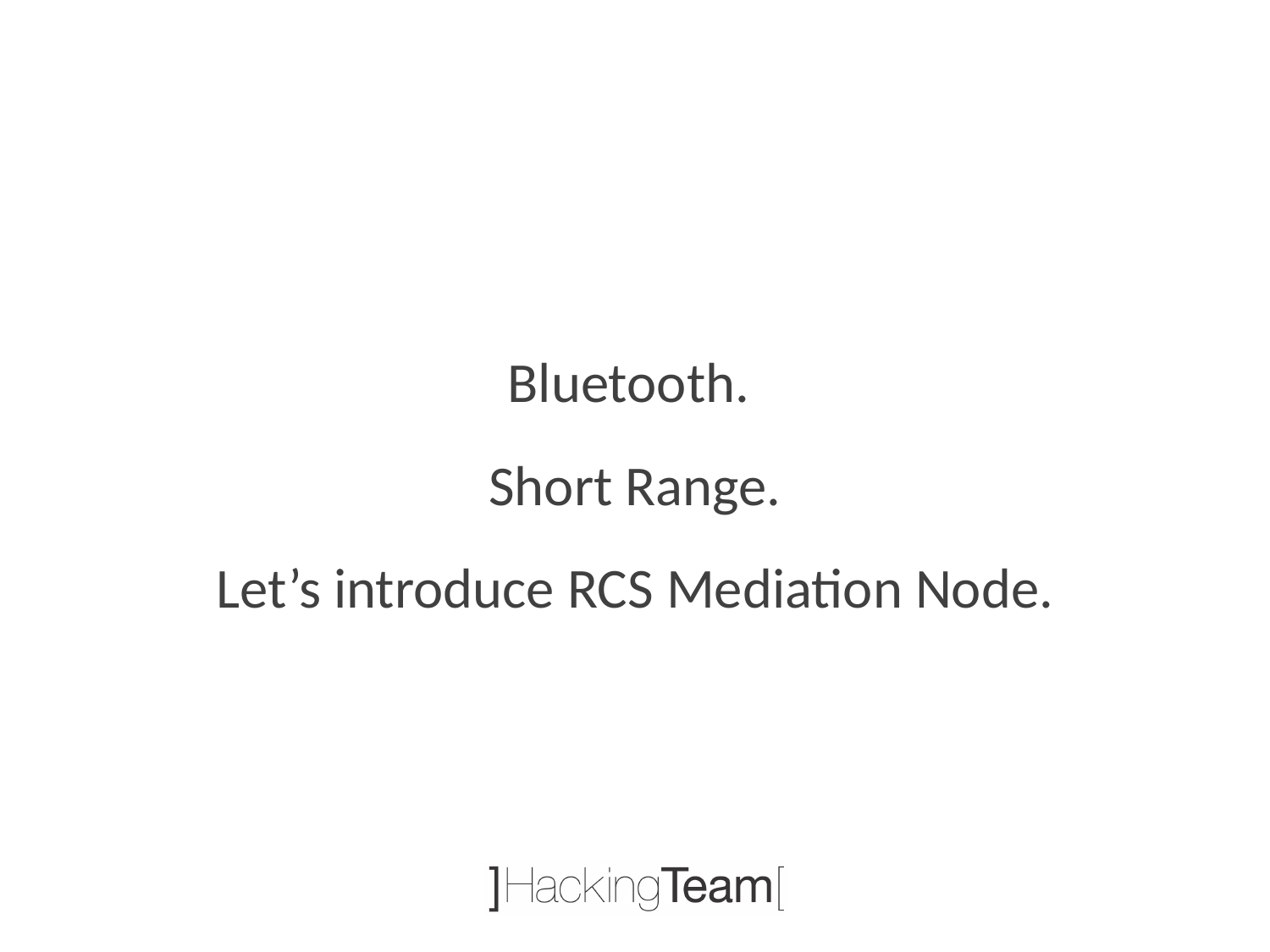

Bluetooth.
Short Range.
Let’s introduce RCS Mediation Node.